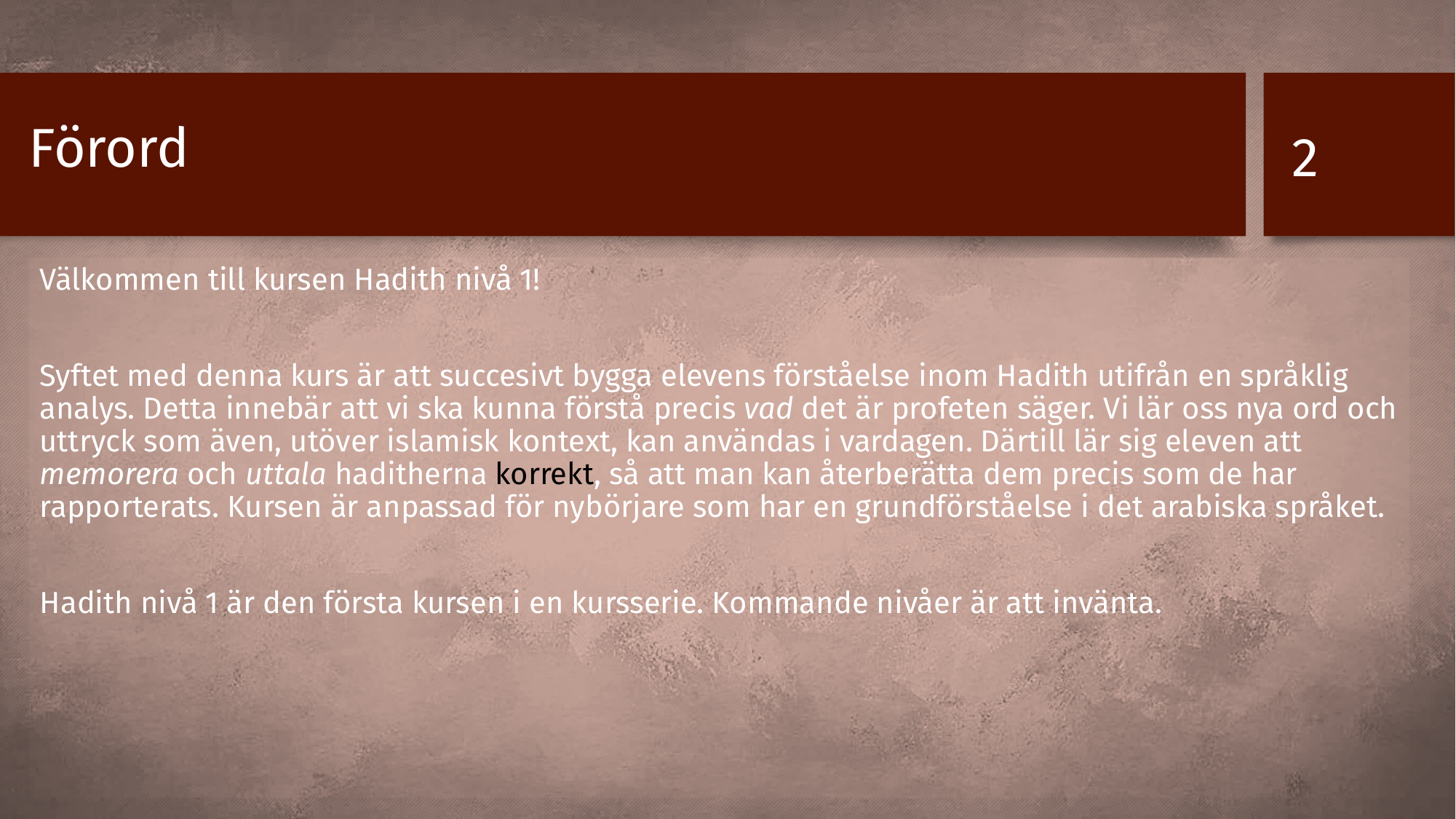

# Förord
2
Välkommen till kursen Hadith nivå 1!

Syftet med denna kurs är att succesivt bygga elevens förståelse inom Hadith utifrån en språklig analys. Detta innebär att vi ska kunna förstå precis vad det är profeten säger. Vi lär oss nya ord och uttryck som även, utöver islamisk kontext, kan användas i vardagen. Därtill lär sig eleven att memorera och uttala haditherna korrekt, så att man kan återberätta dem precis som de har rapporterats. Kursen är anpassad för nybörjare som har en grundförståelse i det arabiska språket.

Hadith nivå 1 är den första kursen i en kursserie. Kommande nivåer är att invänta.